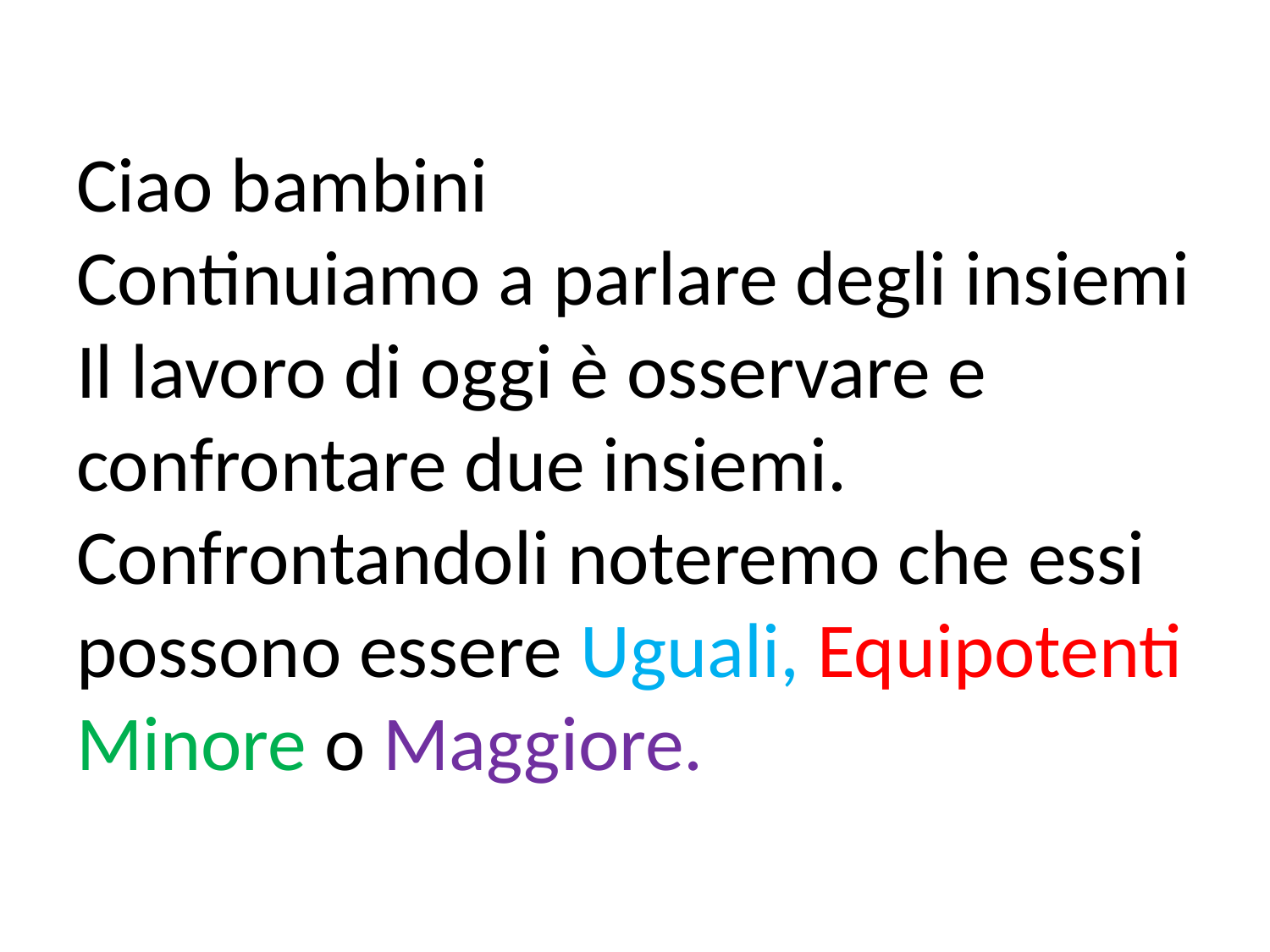

# Ciao bambini Continuiamo a parlare degli insiemi Il lavoro di oggi è osservare e confrontare due insiemi. Confrontandoli noteremo che essi possono essere Uguali, Equipotenti Minore o Maggiore.